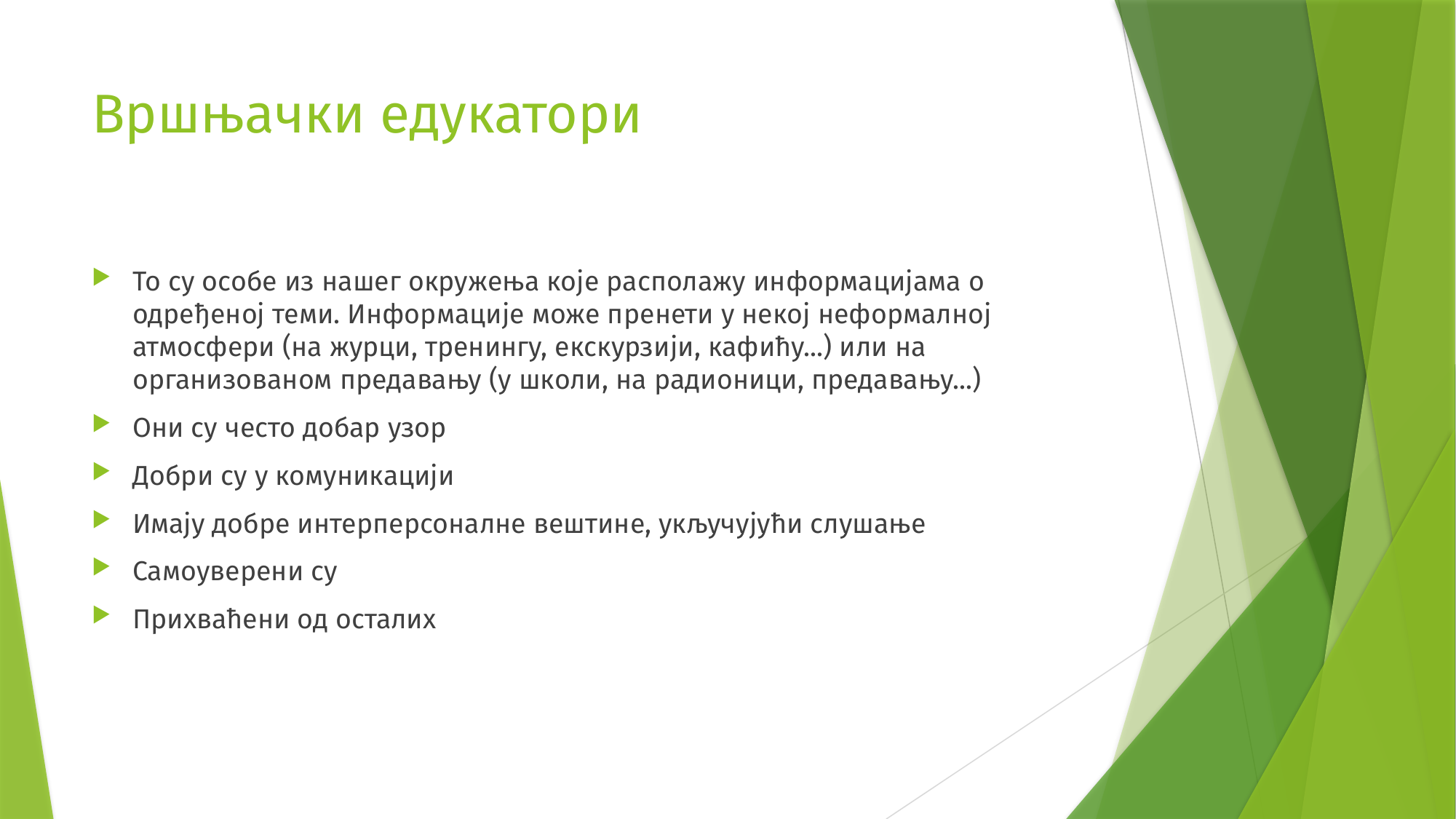

# Вршњачки едукатори
То су особе из нашег окружења које располажу информацијама о одређеној теми. Информације може пренети у некој неформалној атмосфери (на журци, тренингу, екскурзији, кафићу...) или на организованом предавању (у школи, на радионици, предавању...)
Они су често добар узор
Добри су у комуникацији
Имају добре интерперсоналне вештине, укључујући слушање
Самоуверени су
Прихваћени од осталих